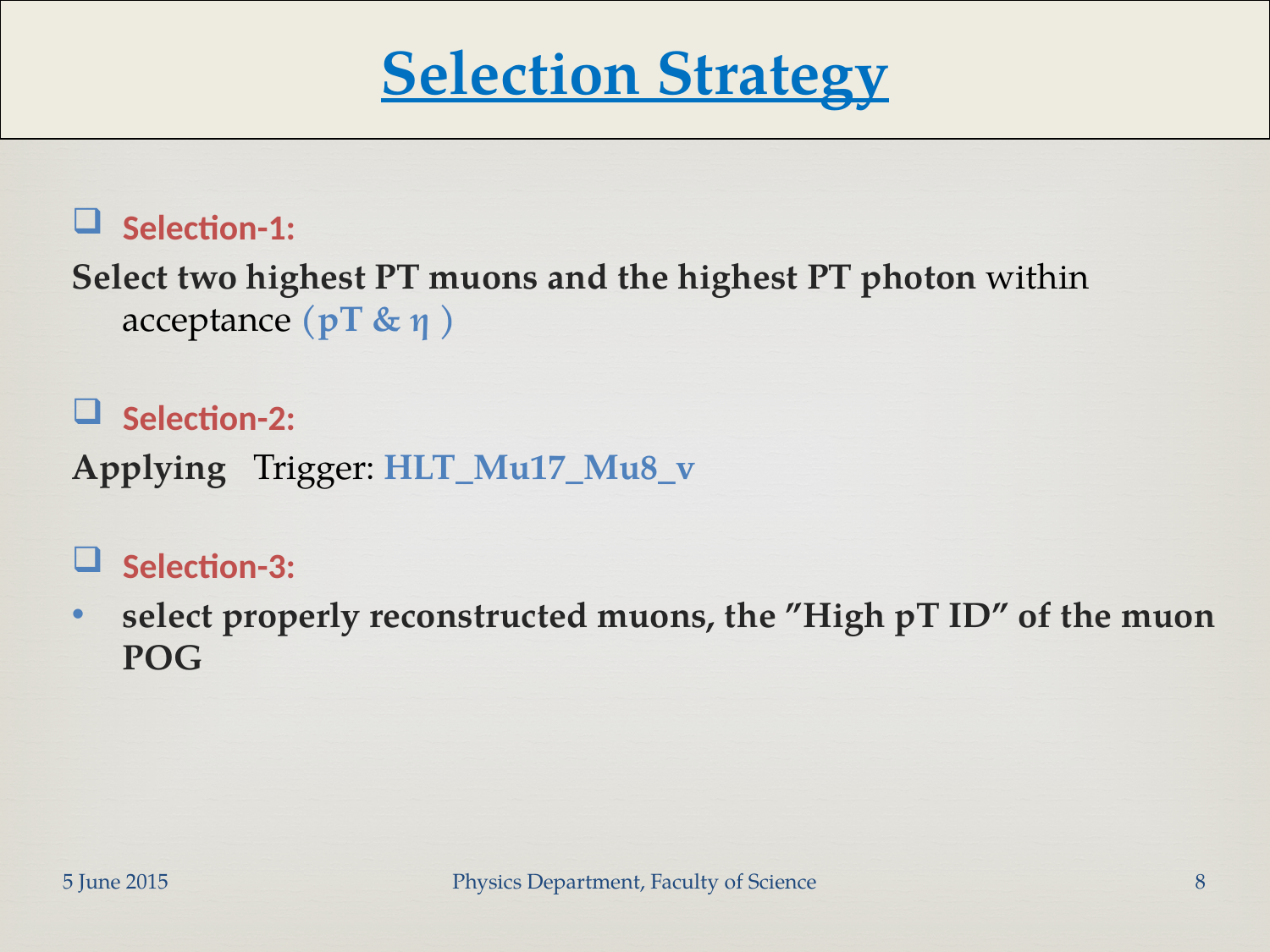

Selection Strategy

Selection-1:
Select two highest PT muons and the highest PT photon within acceptance (pT & η )

Selection-2:
Applying   Trigger: HLT_Mu17_Mu8_v

Selection-3:
select properly reconstructed muons, the ”High pT ID” of the muon POG

5 June 2015
Physics Department, Faculty of Science
8